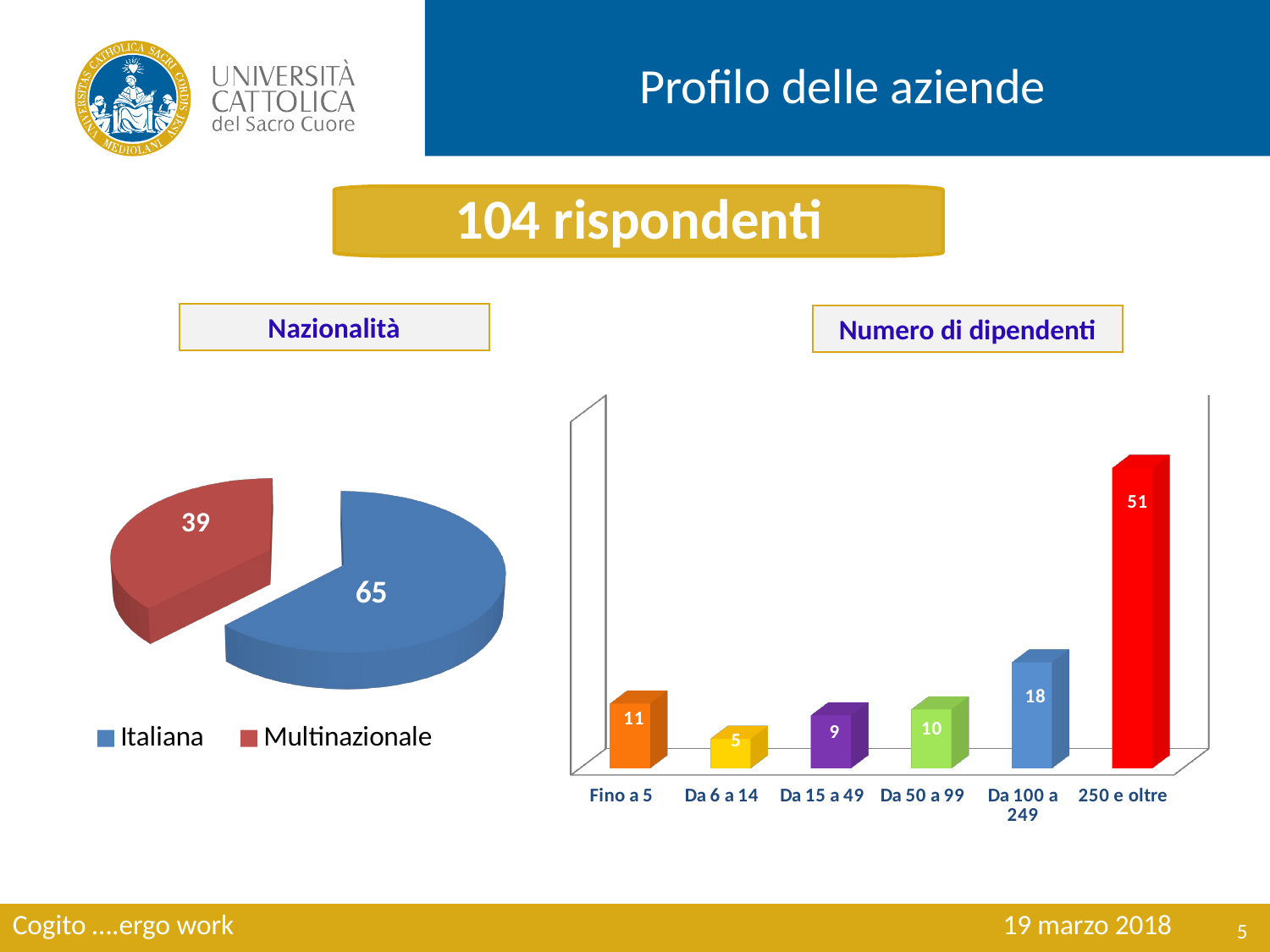

Profilo delle aziende
104 rispondenti
Nazionalità
Numero di dipendenti

[unsupported chart]

[unsupported chart]

Cogito ….ergo work                                   				                19 marzo 2018